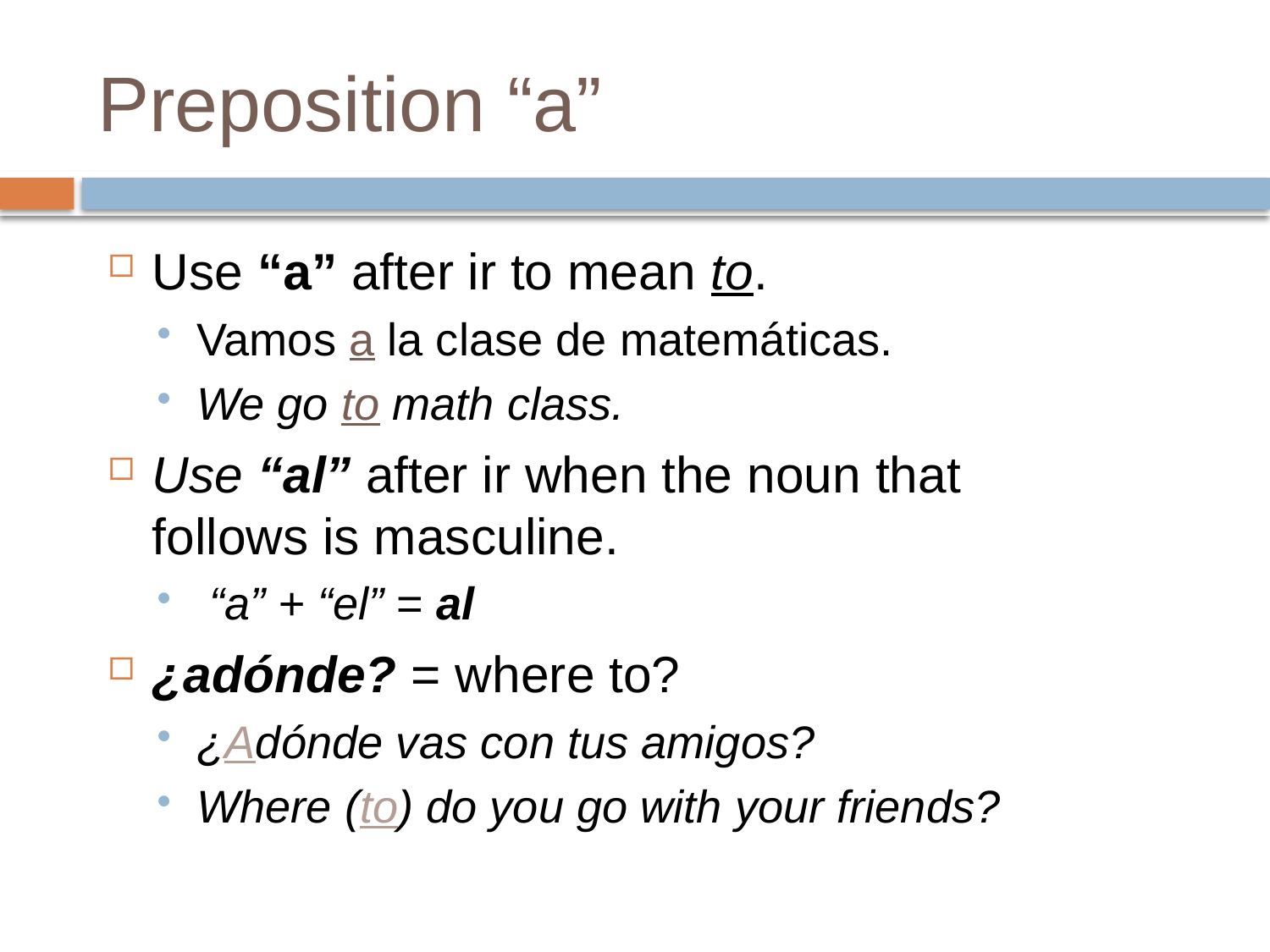

# Preposition “a”
Use “a” after ir to mean to.
Vamos a la clase de matemáticas.
We go to math class.
Use “al” after ir when the noun that follows is masculine.
 “a” + “el” = al
¿adónde? = where to?
¿Adónde vas con tus amigos?
Where (to) do you go with your friends?